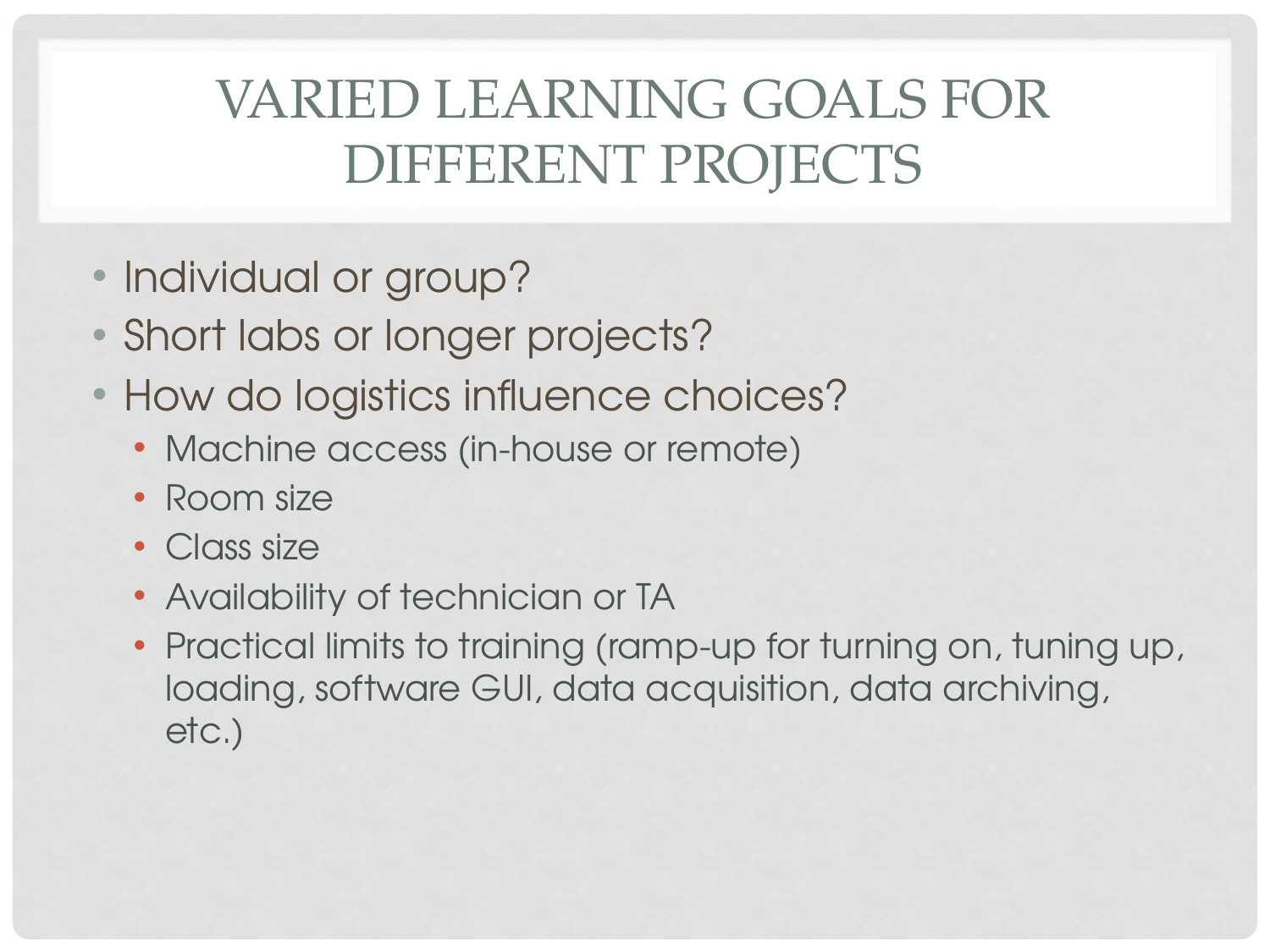

# Varied learning goals for different projects
Individual or group?
Short labs or longer projects?
How do logistics influence choices?
Machine access (in-house or remote)
Room size
Class size
Availability of technician or TA
Practical limits to training (ramp-up for turning on, tuning up, loading, software GUI, data acquisition, data archiving, etc.)